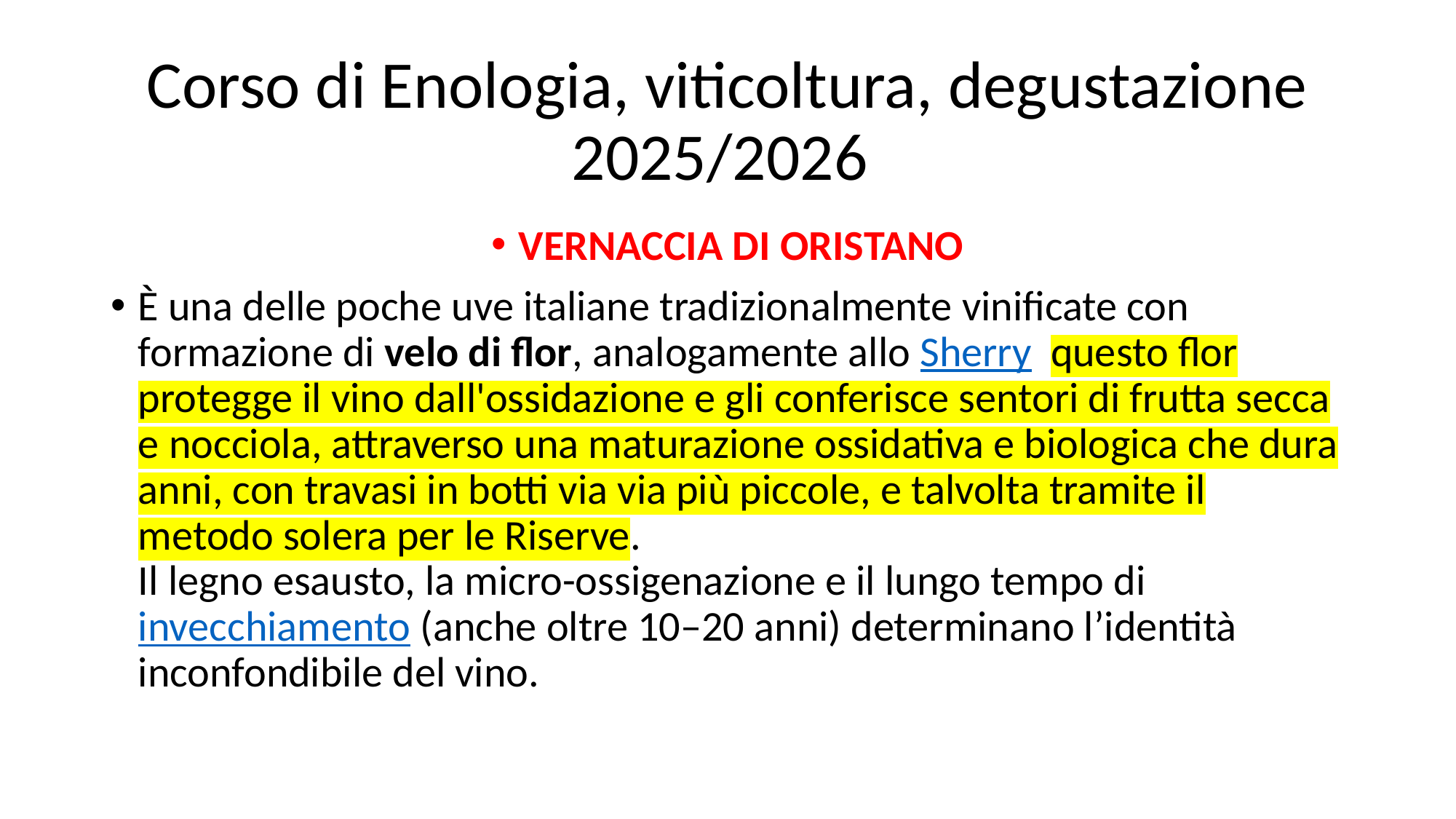

# Corso di Enologia, viticoltura, degustazione 2025/2026
VERNACCIA DI ORISTANO
È una delle poche uve italiane tradizionalmente vinificate con formazione di velo di flor, analogamente allo Sherry  questo flor protegge il vino dall'ossidazione e gli conferisce sentori di frutta secca e nocciola, attraverso una maturazione ossidativa e biologica che dura anni, con travasi in botti via via più piccole, e talvolta tramite il metodo solera per le Riserve. 
Il legno esausto, la micro-ossigenazione e il lungo tempo di invecchiamento (anche oltre 10–20 anni) determinano l’identità inconfondibile del vino.